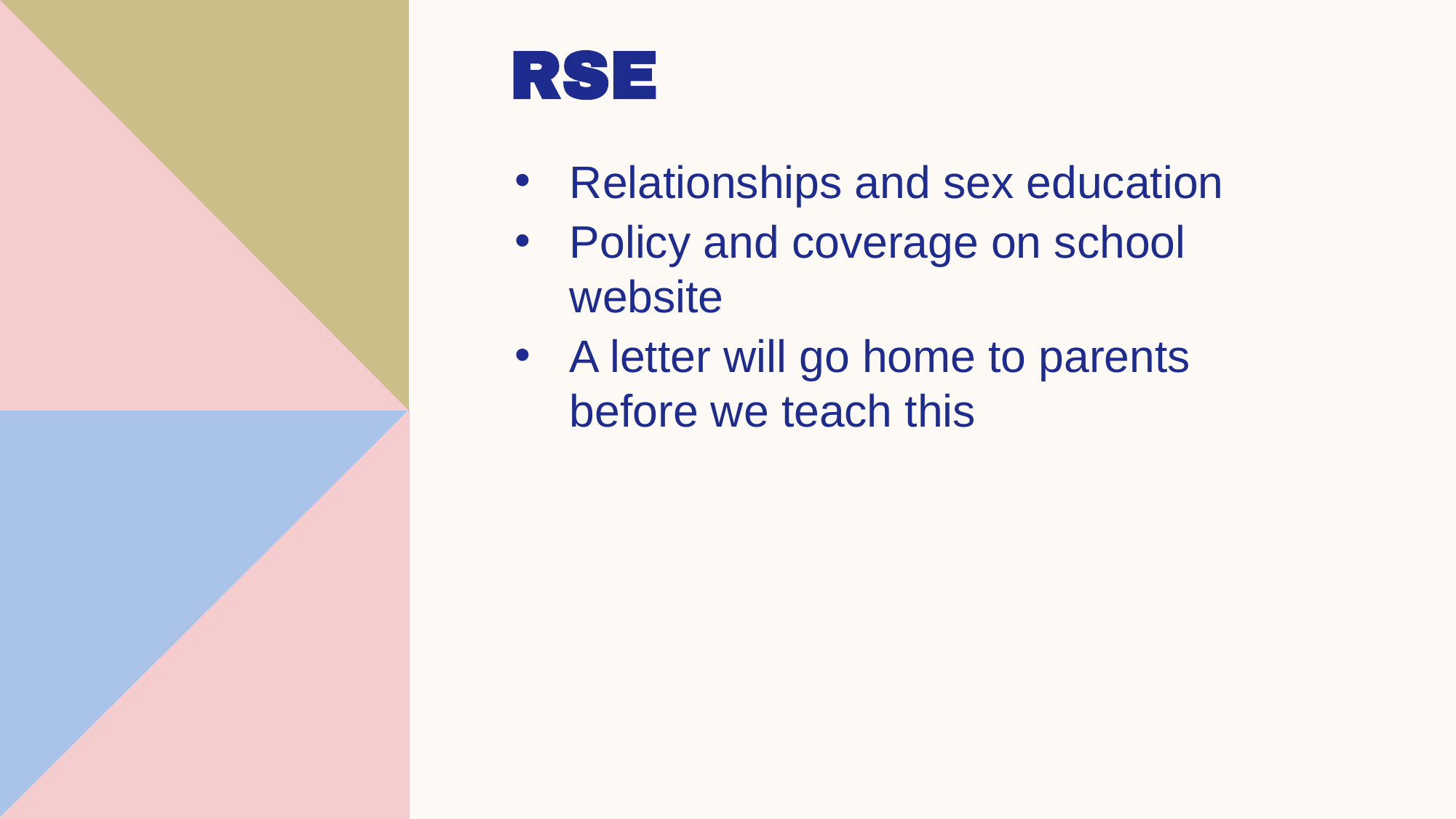

# RSE
Relationships and sex education
Policy and coverage on school website
A letter will go home to parents before we teach this